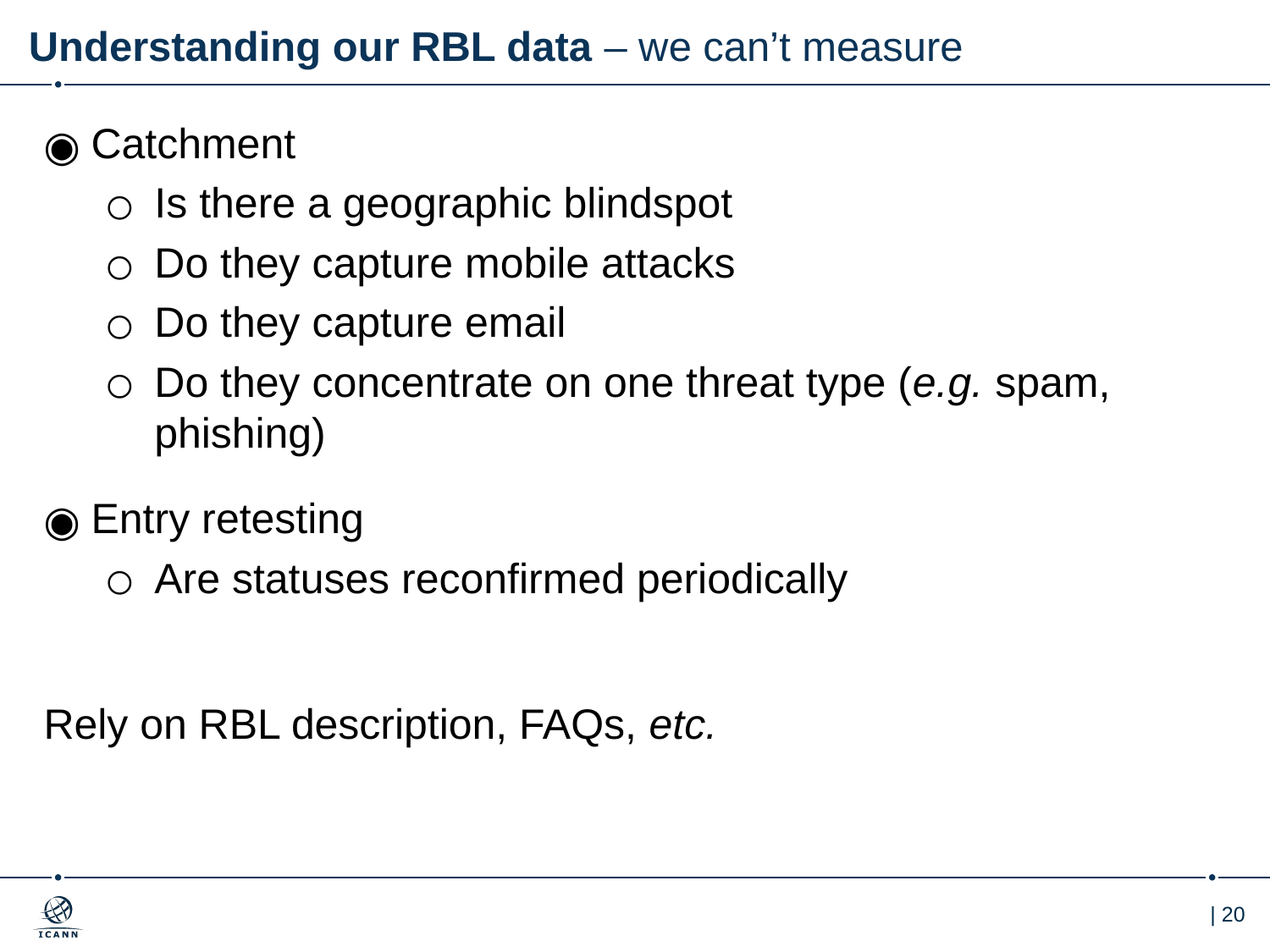

# Understanding our RBL data – we can’t measure
Catchment
Is there a geographic blindspot
Do they capture mobile attacks
Do they capture email
Do they concentrate on one threat type (e.g. spam, phishing)
Entry retesting
Are statuses reconfirmed periodically

Rely on RBL description, FAQs, etc.